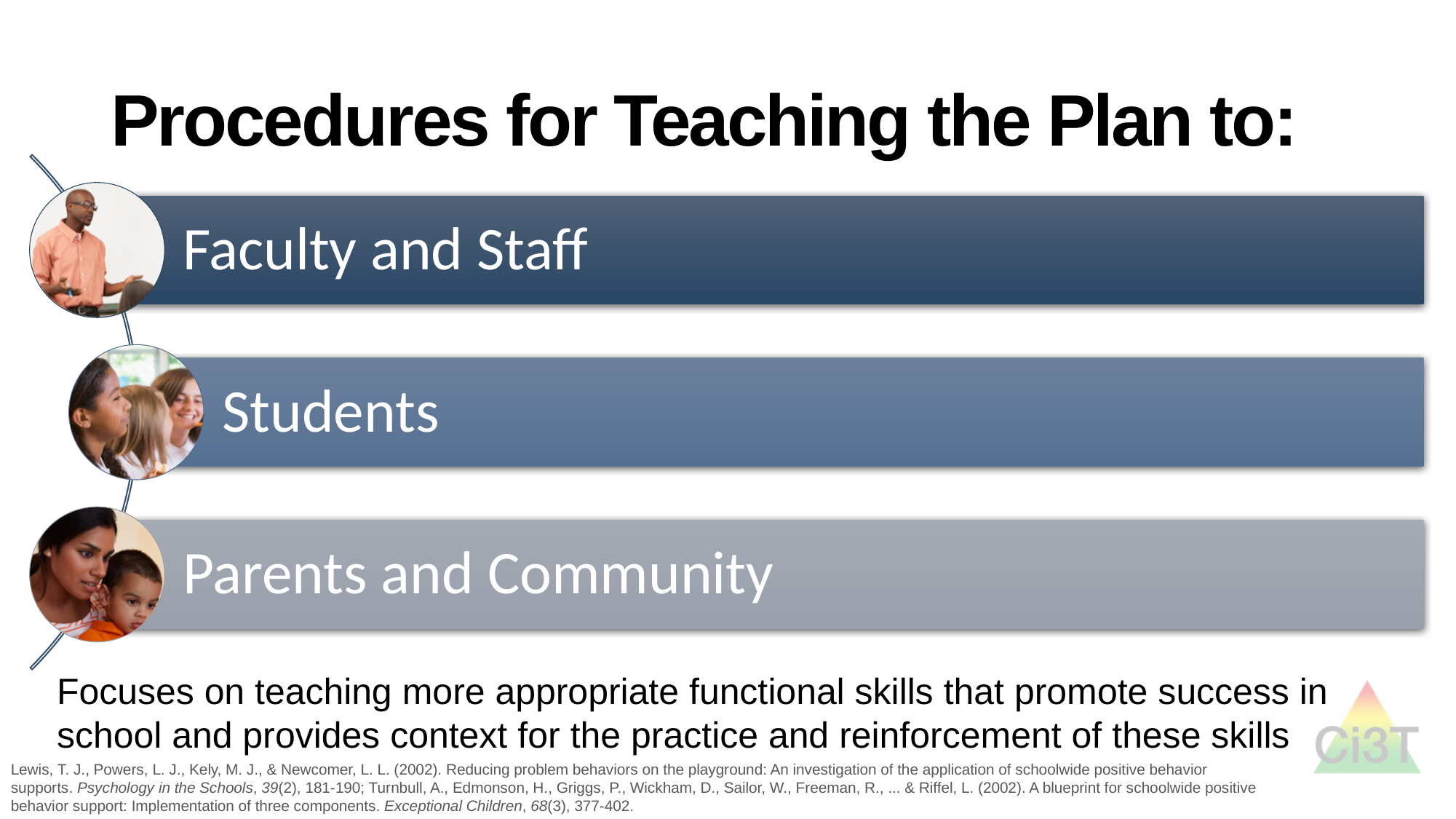

# Procedures for Teaching the Plan to:
Faculty and Staff
Students
Parents and Community
Focuses on teaching more appropriate functional skills that promote success in school and provides context for the practice and reinforcement of these skills
Lewis, T. J., Powers, L. J., Kely, M. J., & Newcomer, L. L. (2002). Reducing problem behaviors on the playground: An investigation of the application of schoolwide positive behavior supports. Psychology in the Schools, 39(2), 181-190; Turnbull, A., Edmonson, H., Griggs, P., Wickham, D., Sailor, W., Freeman, R., ... & Riffel, L. (2002). A blueprint for schoolwide positive behavior support: Implementation of three components. Exceptional Children, 68(3), 377-402.